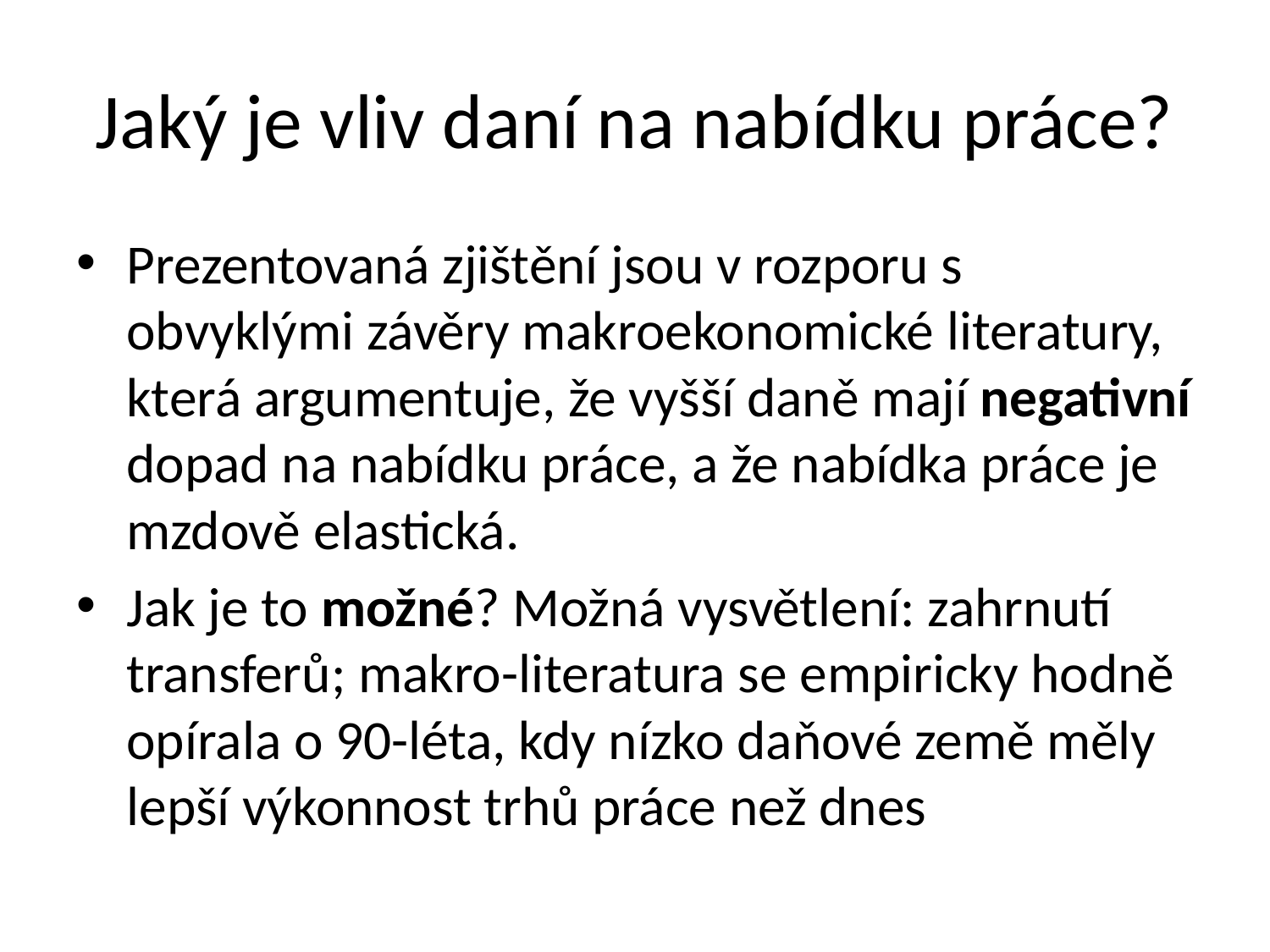

# Jaký je vliv daní na nabídku práce?
Prezentovaná zjištění jsou v rozporu s obvyklými závěry makroekonomické literatury, která argumentuje, že vyšší daně mají negativní dopad na nabídku práce, a že nabídka práce je mzdově elastická.
Jak je to možné? Možná vysvětlení: zahrnutí transferů; makro-literatura se empiricky hodně opírala o 90-léta, kdy nízko daňové země měly lepší výkonnost trhů práce než dnes